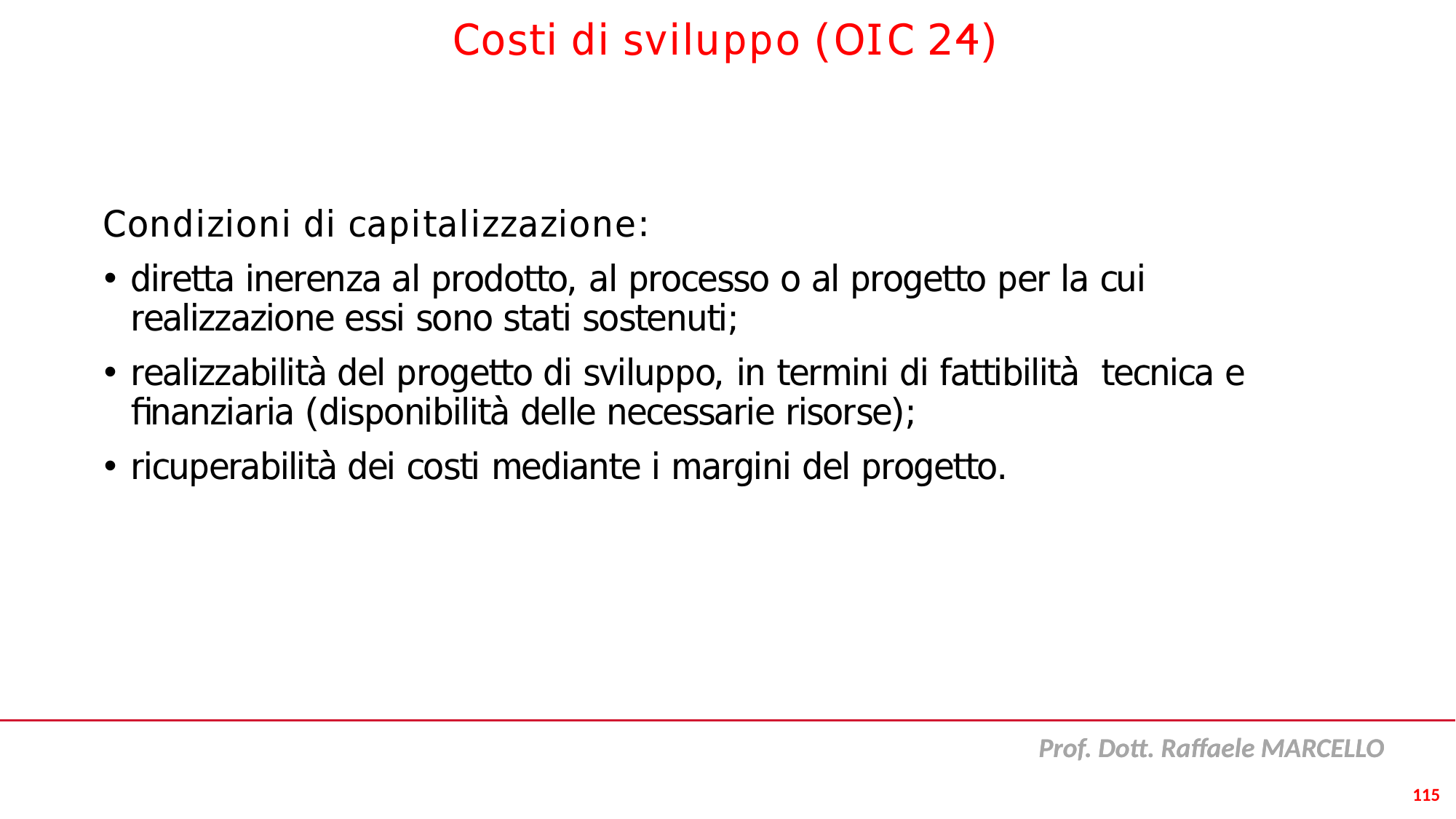

# Costi di sviluppo (OIC 24)
Condizioni di capitalizzazione:
diretta inerenza al prodotto, al processo o al progetto per la cui realizzazione essi sono stati sostenuti;
realizzabilità del progetto di sviluppo, in termini di fattibilità  tecnica e finanziaria (disponibilità delle necessarie risorse);
ricuperabilità dei costi mediante i margini del progetto.
115